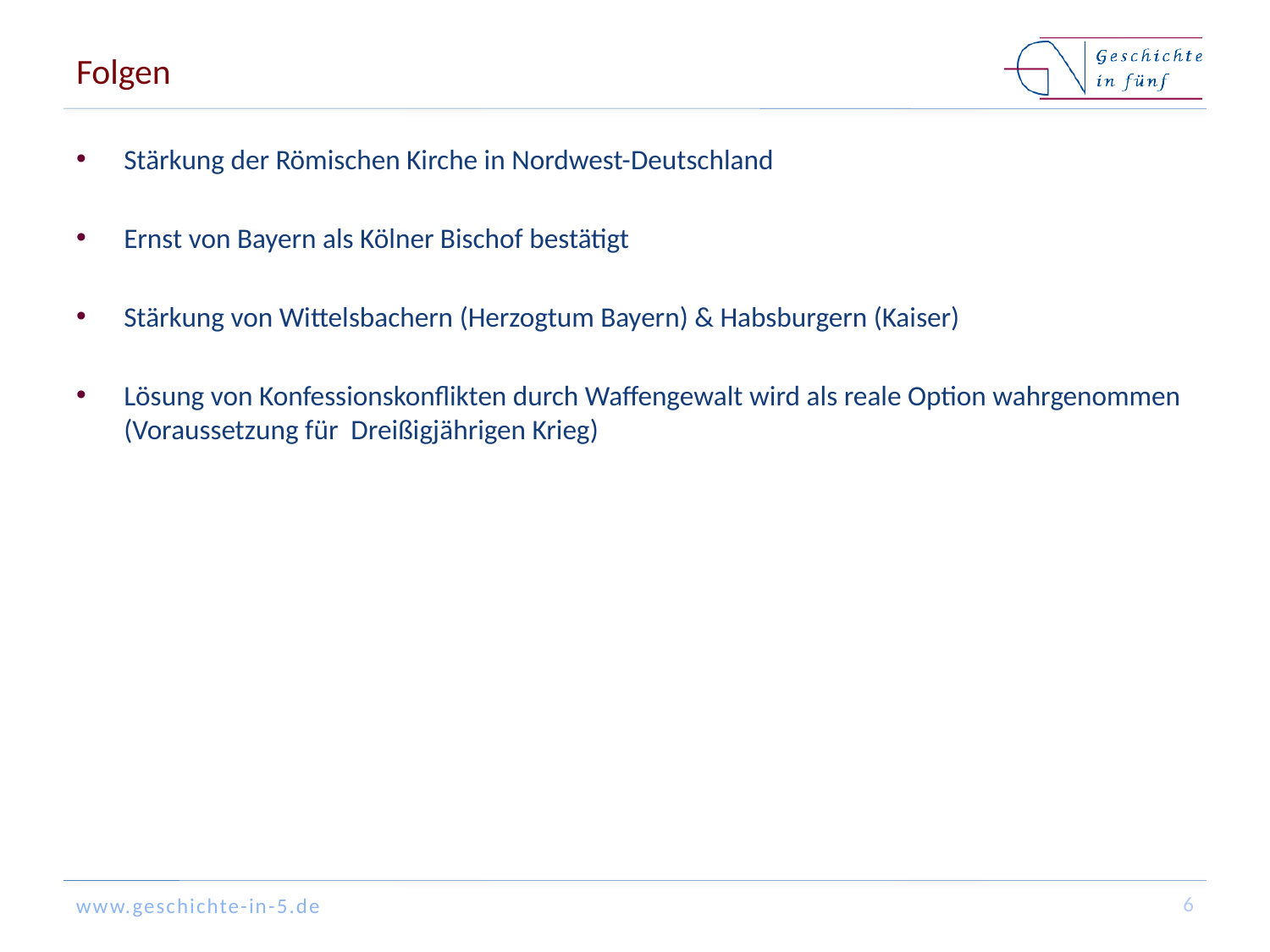

# Folgen
Stärkung der Römischen Kirche in Nordwest-Deutschland

Ernst von Bayern als Kölner Bischof bestätigt

Stärkung von Wittelsbachern (Herzogtum Bayern) & Habsburgern (Kaiser)

Lösung von Konfessionskonflikten durch Waffengewalt wird als reale Option wahrgenommen (Voraussetzung für  Dreißigjährigen Krieg)
6